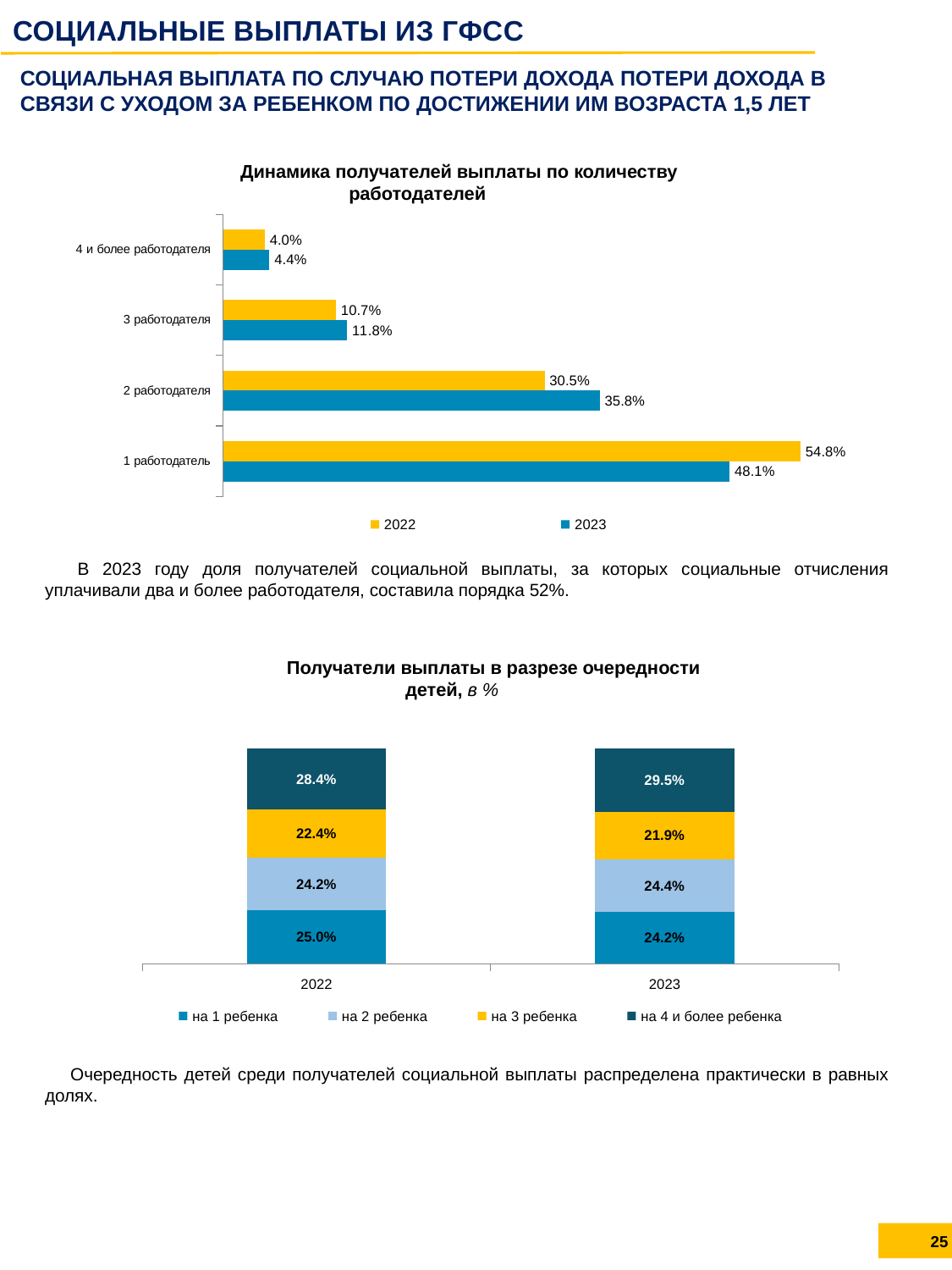

СОЦИАЛЬНЫЕ ВЫПЛАТЫ ИЗ ГФСС
СОЦИАЛЬНАЯ ВЫПЛАТА ПО СЛУЧАЮ ПОТЕРИ ДОХОДА ПОТЕРИ ДОХОДА В СВЯЗИ С УХОДОМ ЗА РЕБЕНКОМ ПО ДОСТИЖЕНИИ ИМ ВОЗРАСТА 1,5 ЛЕТ
Динамика получателей выплаты по количеству работодателей

### Chart

| Category | 2023 | 2022 |
|---|---|---|
| 1 работодатель | 0.48075520933266813 | 0.548133850522448 |
| 2 работодателя | 0.3575731992785602 | 0.3051879759717402 |
| 3 работодателя | 0.11761451577829797 | 0.10707237554363629 |
| 4 и более работодателя | 0.044057075610473666 | 0.03960579796217591 |
В 2023 году доля получателей социальной выплаты, за которых социальные отчисления уплачивали два и более работодателя, составила порядка 52%.
Получатели выплаты в разрезе очередности детей, в %

### Chart

| Category | на 1 ребенка | на 2 ребенка | на 3 ребенка | на 4 и более ребенка |
|---|---|---|---|---|
| 2022 | 0.2502715336281561 | 0.24153110732814023 | 0.22388842379786073 | 0.28430893524584294 |
| 2023 | 0.24170437471230427 | 0.24388782254492397 | 0.21924803932637943 | 0.2951597634163924 |
Очередность детей среди получателей социальной выплаты распределена практически в равных долях.
25